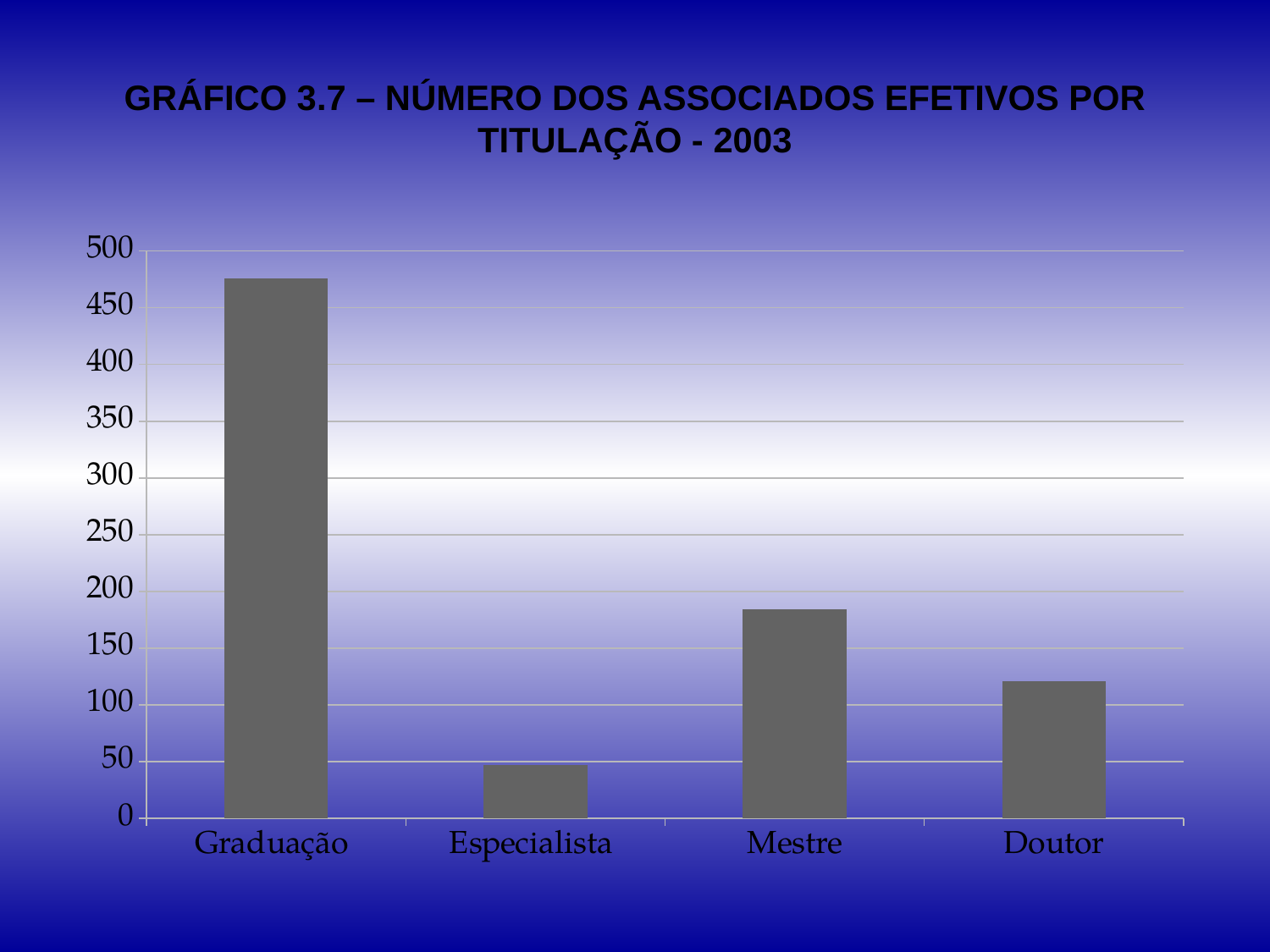

# GRÁFICO 3.7 – NÚMERO DOS ASSOCIADOS EFETIVOS POR TITULAÇÃO - 2003

### Chart

| Category |  |
|---|---|
| Graduação  | 476.0 |
| Especialista  | 47.0 |
| Mestre | 184.0 |
| Doutor | 121.0 |